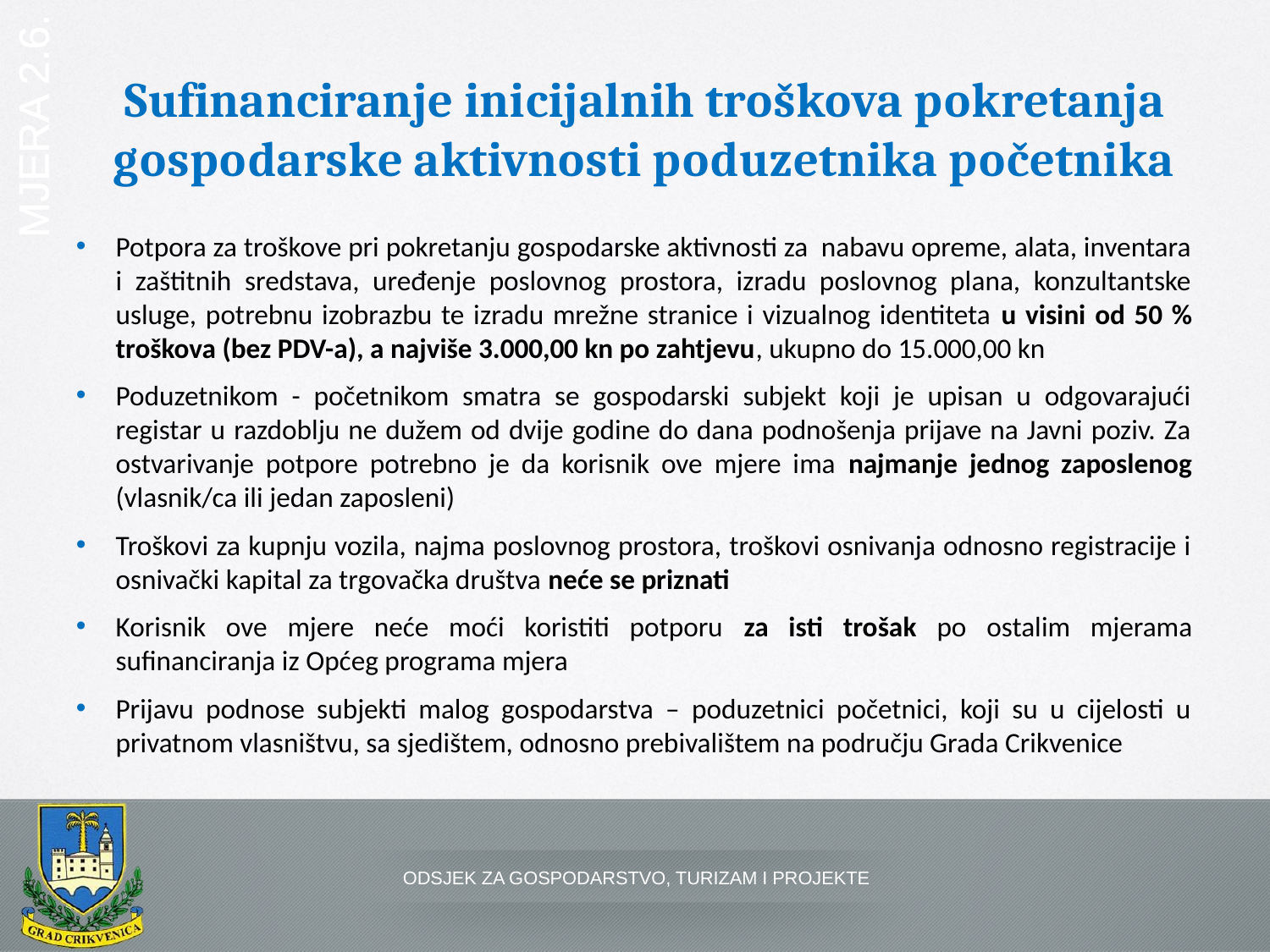

# Sufinanciranje inicijalnih troškova pokretanja gospodarske aktivnosti poduzetnika početnika
MJERA 2.6.
Potpora za troškove pri pokretanju gospodarske aktivnosti za  nabavu opreme, alata, inventara i zaštitnih sredstava, uređenje poslovnog prostora, izradu poslovnog plana, konzultantske usluge, potrebnu izobrazbu te izradu mrežne stranice i vizualnog identiteta u visini od 50 % troškova (bez PDV-a), a najviše 3.000,00 kn po zahtjevu, ukupno do 15.000,00 kn
Poduzetnikom - početnikom smatra se gospodarski subjekt koji je upisan u odgovarajući registar u razdoblju ne dužem od dvije godine do dana podnošenja prijave na Javni poziv. Za ostvarivanje potpore potrebno je da korisnik ove mjere ima najmanje jednog zaposlenog (vlasnik/ca ili jedan zaposleni)
Troškovi za kupnju vozila, najma poslovnog prostora, troškovi osnivanja odnosno registracije i osnivački kapital za trgovačka društva neće se priznati
Korisnik ove mjere neće moći koristiti potporu za isti trošak po ostalim mjerama sufinanciranja iz Općeg programa mjera
Prijavu podnose subjekti malog gospodarstva – poduzetnici početnici, koji su u cijelosti u privatnom vlasništvu, sa sjedištem, odnosno prebivalištem na području Grada Crikvenice